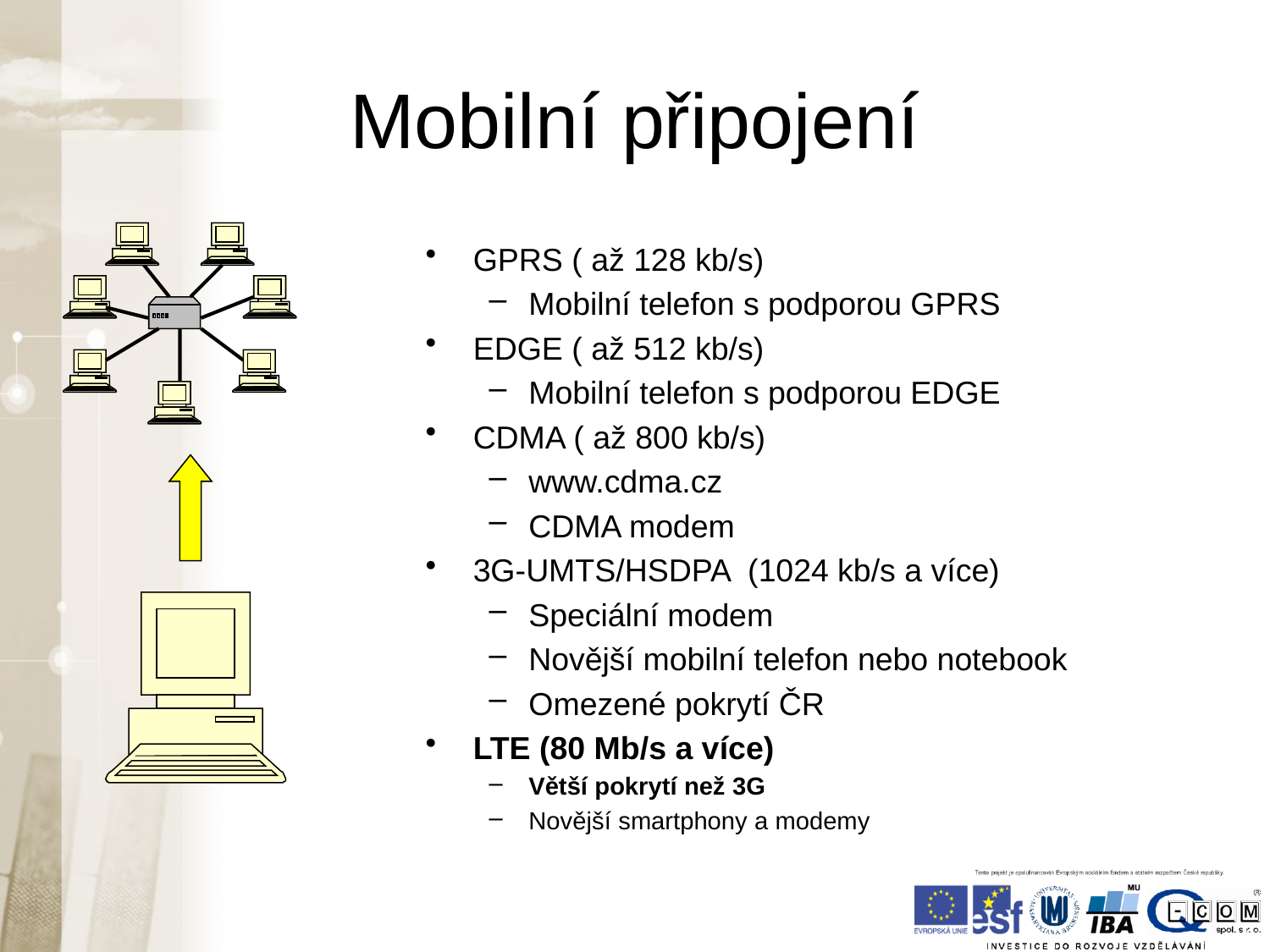

# Mobilní připojení

GPRS ( až 128 kb/s)
Mobilní telefon s podporou GPRS
EDGE ( až 512 kb/s)
Mobilní telefon s podporou EDGE
CDMA ( až 800 kb/s)
www.cdma.cz
CDMA modem
3G-UMTS/HSDPA  (1024 kb/s a více)
Speciální modem
Novější mobilní telefon nebo notebook
Omezené pokrytí ČR
LTE (80 Mb/s a více)
Větší pokrytí než 3G
Novější smartphony a modemy